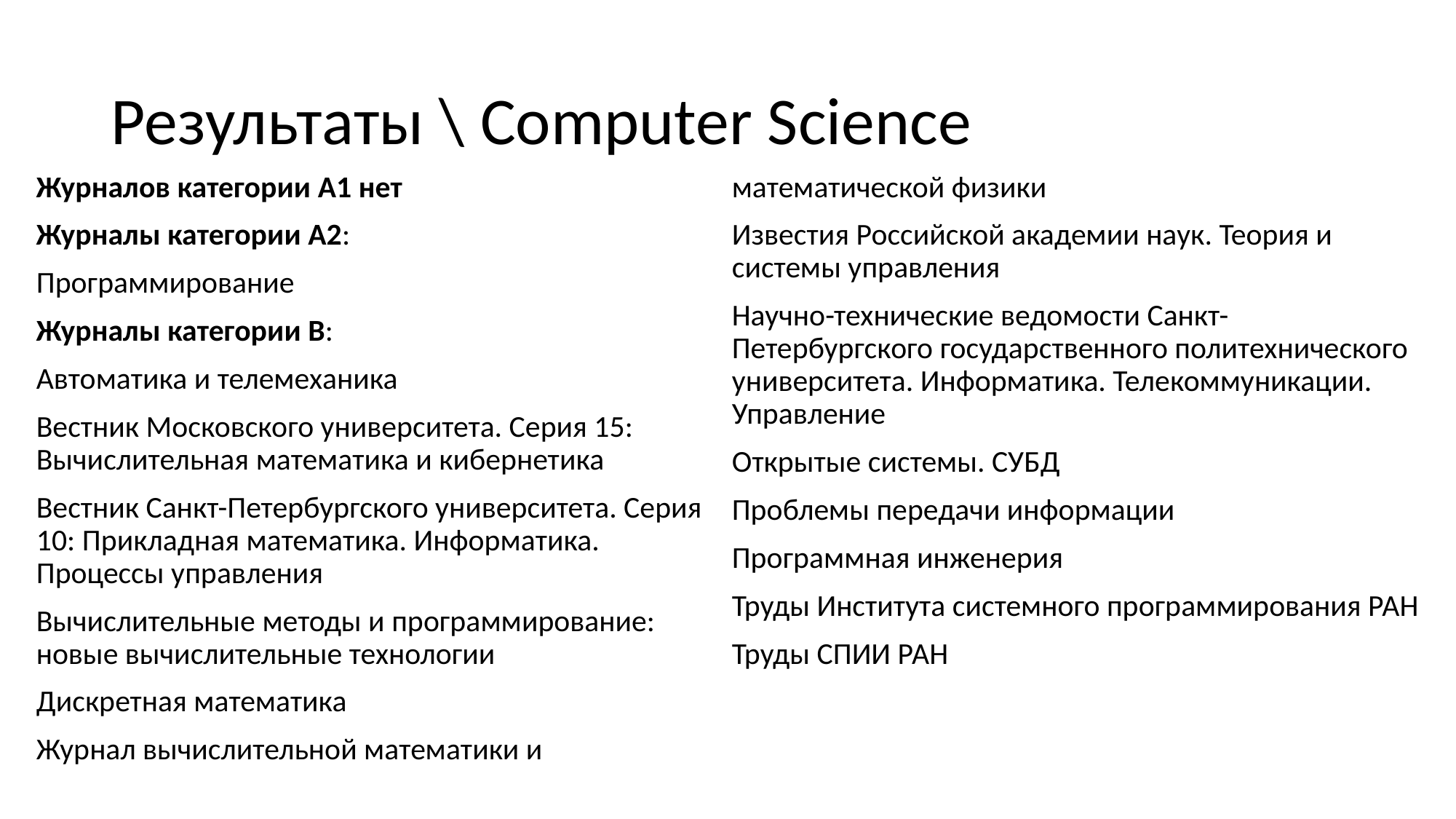

# Результаты \ Computer Science
Журналов категории A1 нет
Журналы категории A2:
Программирование
Журналы категории B:
Автоматика и телемеханика
Вестник Московского университета. Серия 15: Вычислительная математика и кибернетика
Вестник Санкт-Петербургского университета. Серия 10: Прикладная математика. Информатика. Процессы управления
Вычислительные методы и программирование: новые вычислительные технологии
Дискретная математика
Журнал вычислительной математики и математической физики
Известия Российской академии наук. Теория и системы управления
Научно-технические ведомости Санкт-Петербургского государственного политехнического университета. Информатика. Телекоммуникации. Управление
Открытые системы. СУБД
Проблемы передачи информации
Программная инженерия
Труды Института системного программирования РАН
Труды СПИИ РАН